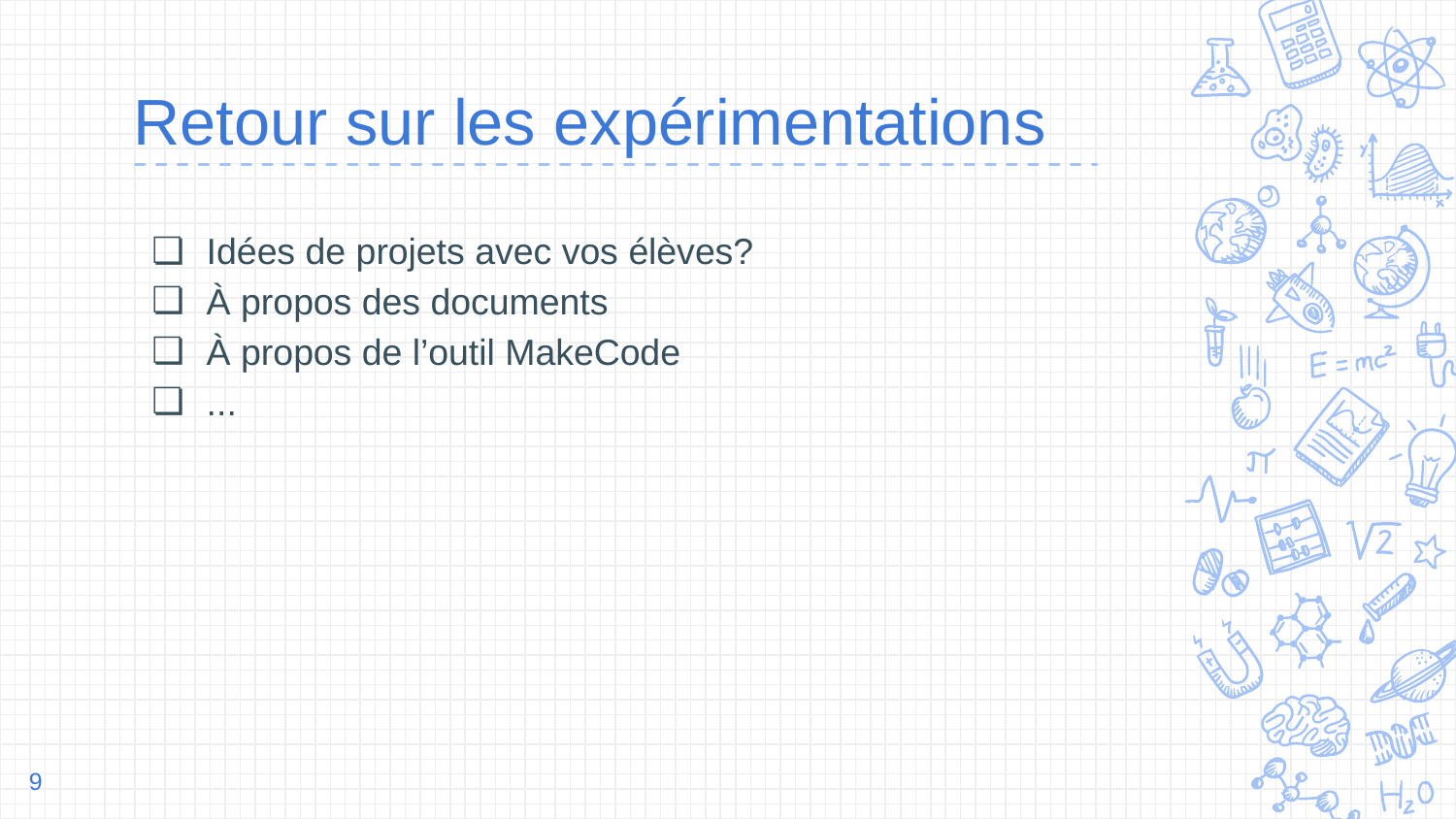

# Retour sur les expérimentations
Idées de projets avec vos élèves?
À propos des documents
À propos de l’outil MakeCode
...
9